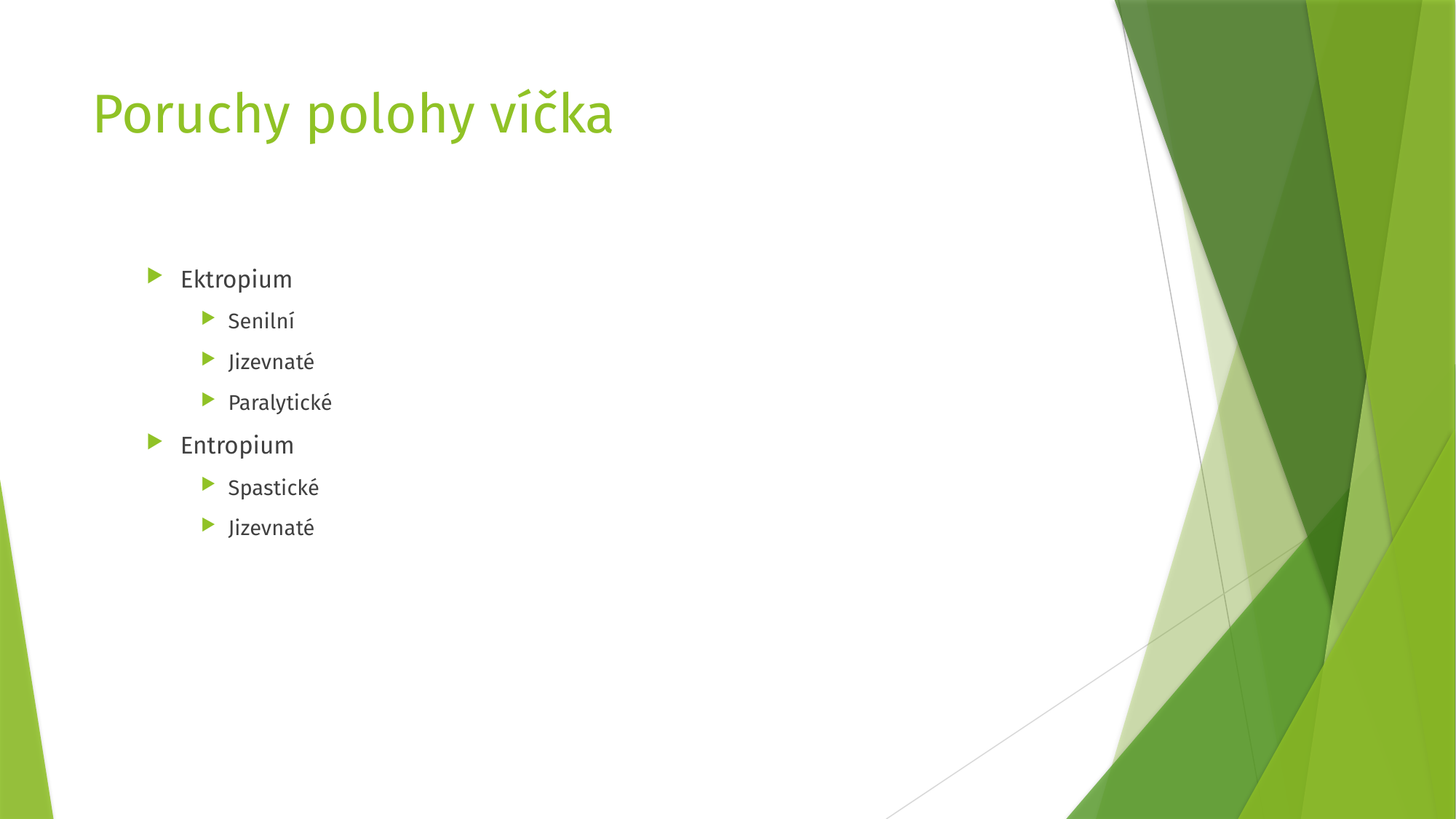

# Poruchy polohy víčka
Ektropium
Senilní
Jizevnaté
Paralytické
Entropium
Spastické
Jizevnaté